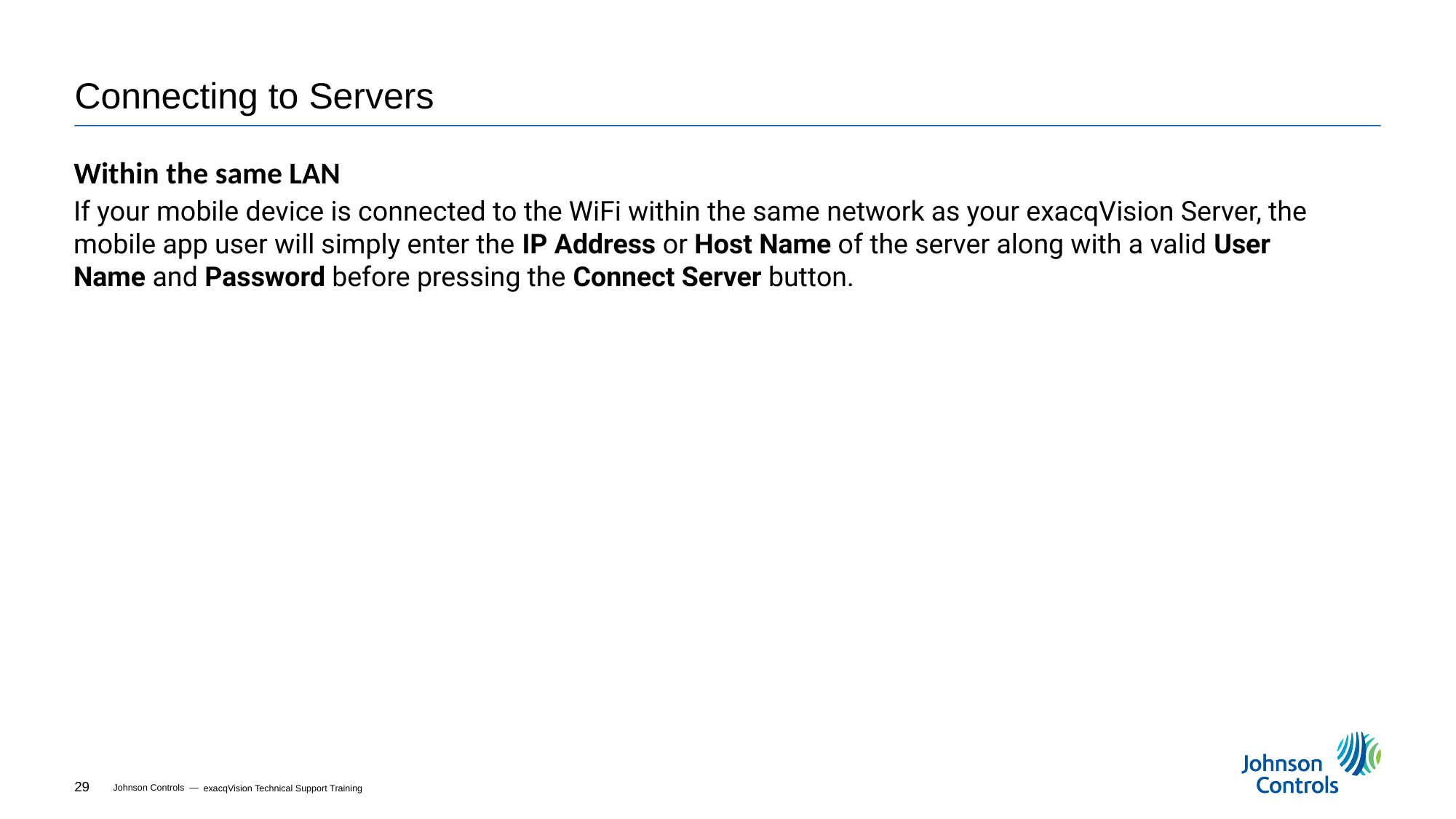

# Connecting to Servers
Within the same LAN
If your mobile device is connected to the WiFi within the same network as your exacqVision Server, the mobile app user will simply enter the IP Address or Host Name of the server along with a valid User Name and Password before pressing the Connect Server button.
exacqVision Technical Support Training